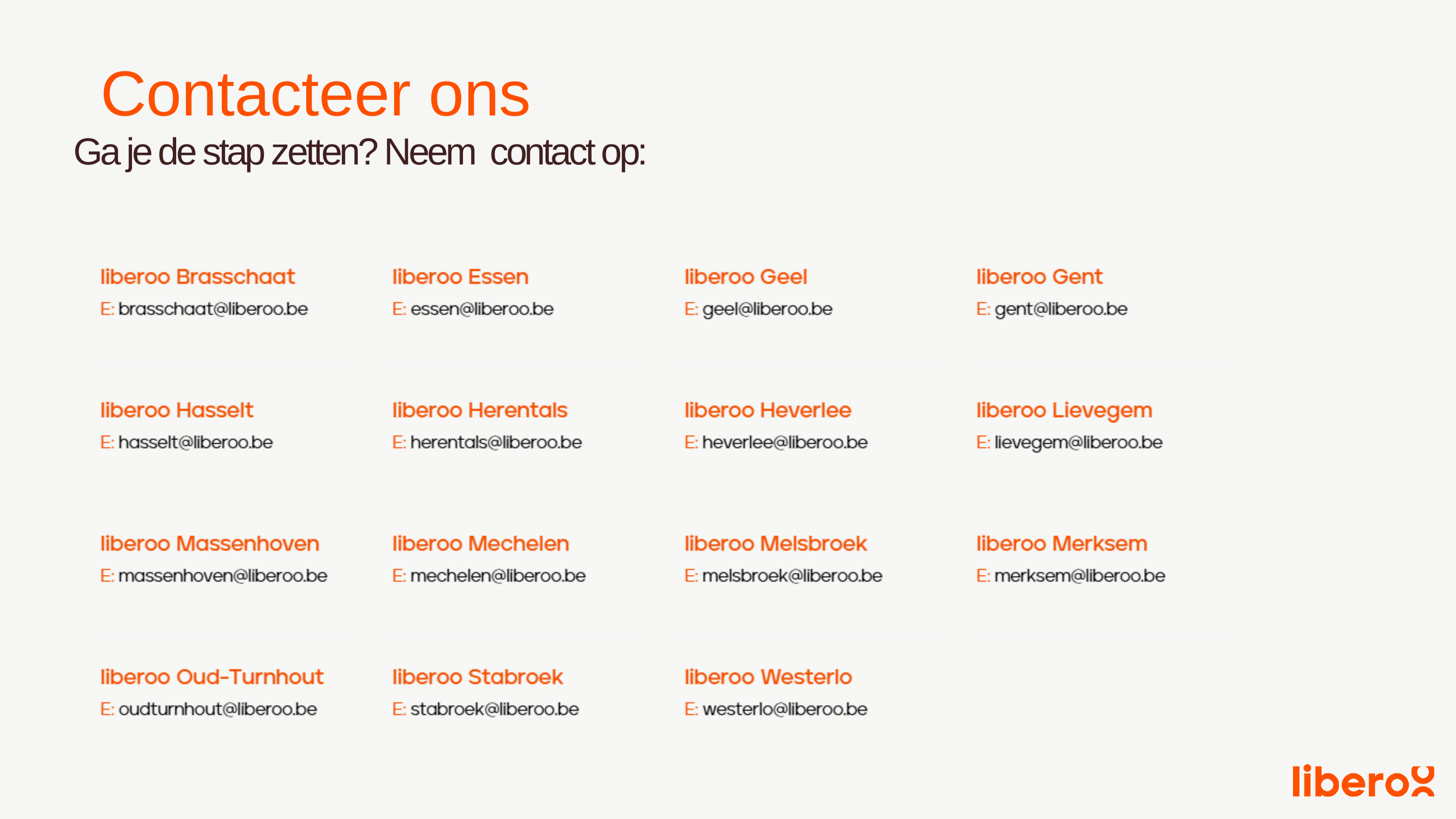

Contacteer ons
Ga je de stap zetten? Neem  contact op: